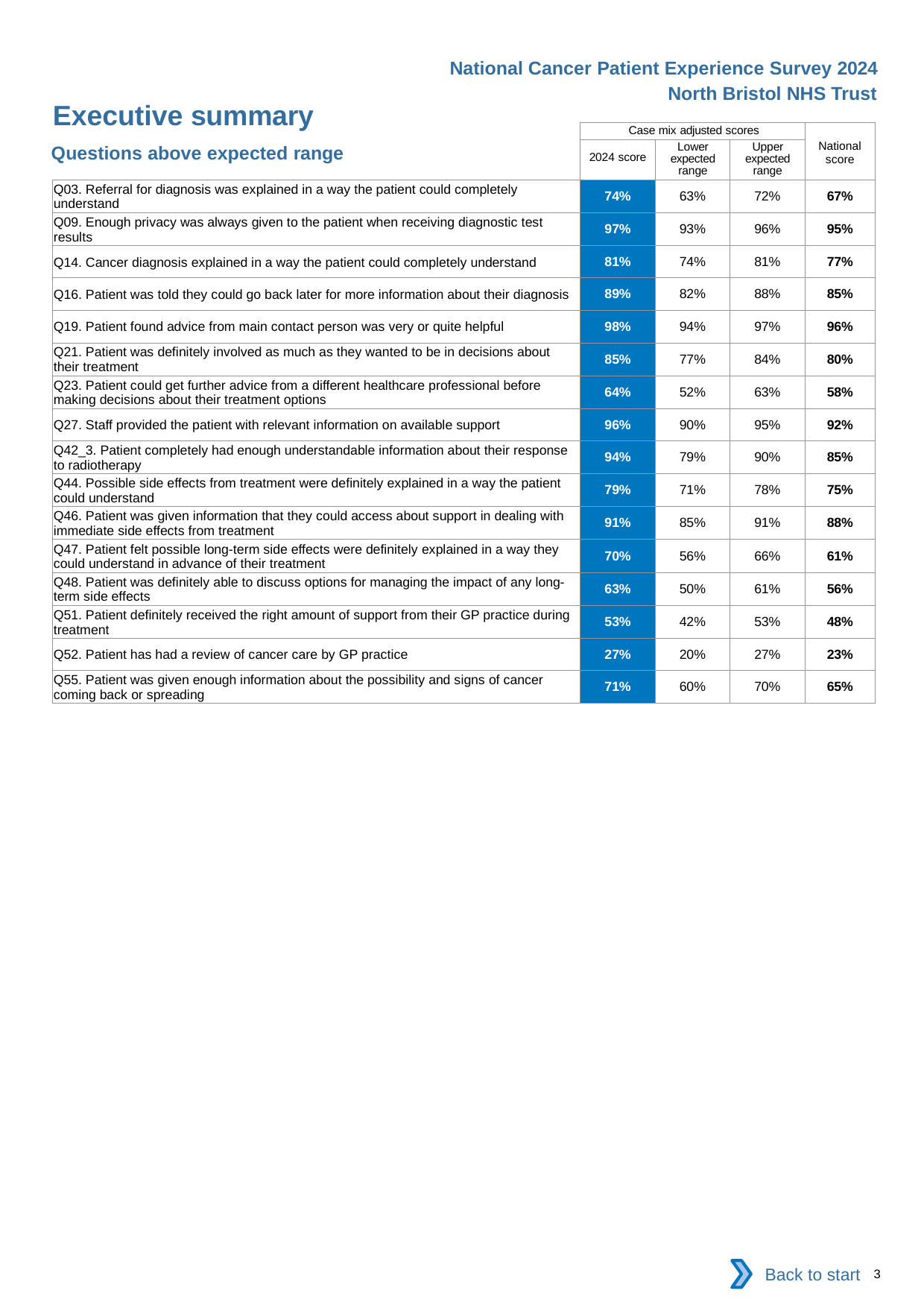

National Cancer Patient Experience Survey 2024
North Bristol NHS Trust
Executive summary
|  | Case mix adjusted scores |  |  | National score |
| --- | --- | --- | --- | --- |
|  | 2024 score | Lower expected range | Upper expected range |  |
| Q03. Referral for diagnosis was explained in a way the patient could completely understand | 74% | 63% | 72% | 67% |
| Q09. Enough privacy was always given to the patient when receiving diagnostic test results | 97% | 93% | 96% | 95% |
| Q14. Cancer diagnosis explained in a way the patient could completely understand | 81% | 74% | 81% | 77% |
| Q16. Patient was told they could go back later for more information about their diagnosis | 89% | 82% | 88% | 85% |
| Q19. Patient found advice from main contact person was very or quite helpful | 98% | 94% | 97% | 96% |
| Q21. Patient was definitely involved as much as they wanted to be in decisions about their treatment | 85% | 77% | 84% | 80% |
| Q23. Patient could get further advice from a different healthcare professional before making decisions about their treatment options | 64% | 52% | 63% | 58% |
| Q27. Staff provided the patient with relevant information on available support | 96% | 90% | 95% | 92% |
| Q42\_3. Patient completely had enough understandable information about their response to radiotherapy | 94% | 79% | 90% | 85% |
| Q44. Possible side effects from treatment were definitely explained in a way the patient could understand | 79% | 71% | 78% | 75% |
| Q46. Patient was given information that they could access about support in dealing with immediate side effects from treatment | 91% | 85% | 91% | 88% |
| Q47. Patient felt possible long-term side effects were definitely explained in a way they could understand in advance of their treatment | 70% | 56% | 66% | 61% |
| Q48. Patient was definitely able to discuss options for managing the impact of any long-term side effects | 63% | 50% | 61% | 56% |
| Q51. Patient definitely received the right amount of support from their GP practice during treatment | 53% | 42% | 53% | 48% |
| Q52. Patient has had a review of cancer care by GP practice | 27% | 20% | 27% | 23% |
| Q55. Patient was given enough information about the possibility and signs of cancer coming back or spreading | 71% | 60% | 70% | 65% |
Questions above expected range
Back to start

3